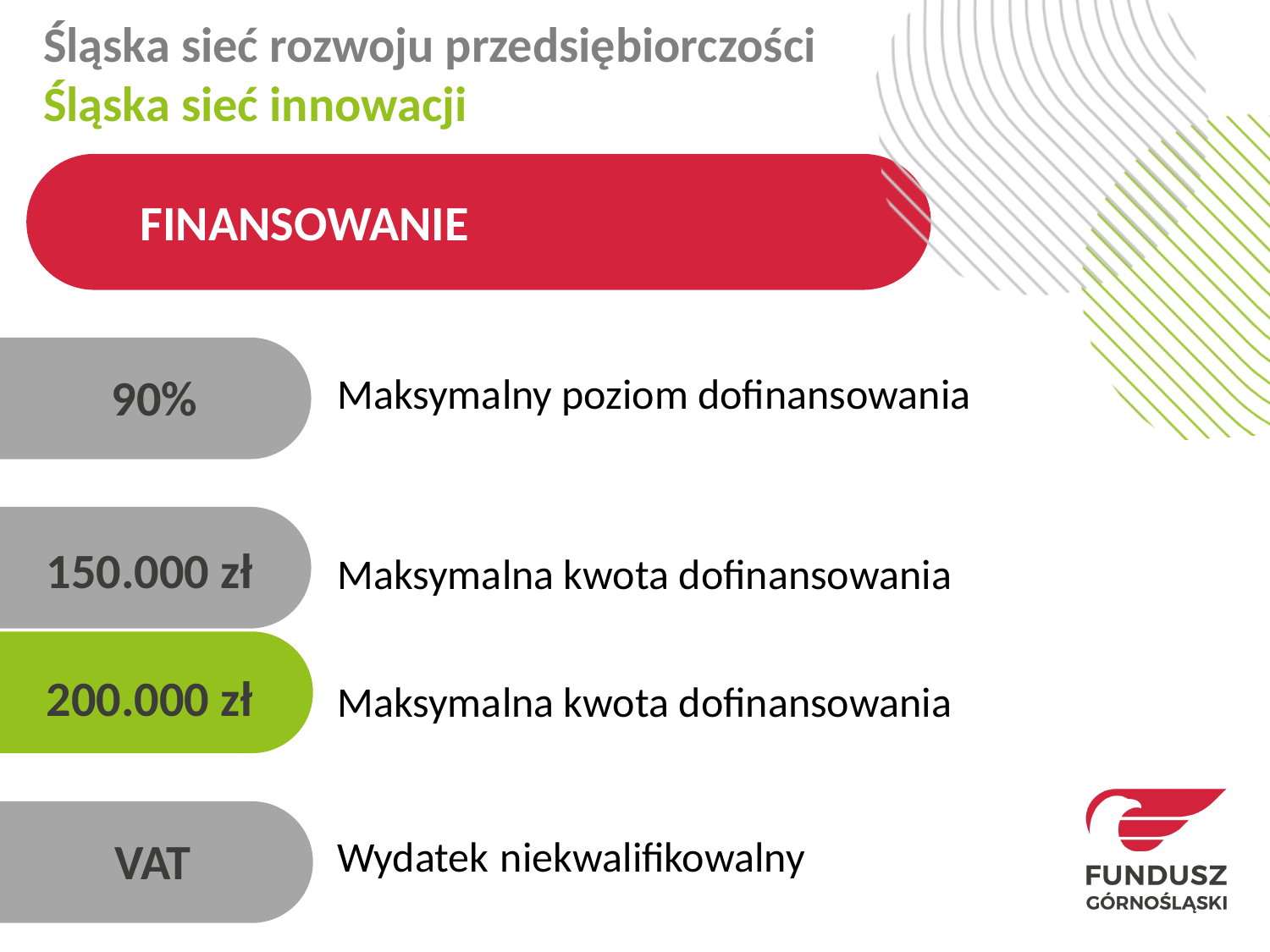

Śląska sieć rozwoju przedsiębiorczości
Śląska sieć innowacji

FINANSOWANIE

90%
Maksymalny poziom dofinansowania

150.000 zł
Maksymalna kwota dofinansowania

200.000 zł
Maksymalna kwota dofinansowania

VAT
Wydatek niekwalifikowalny